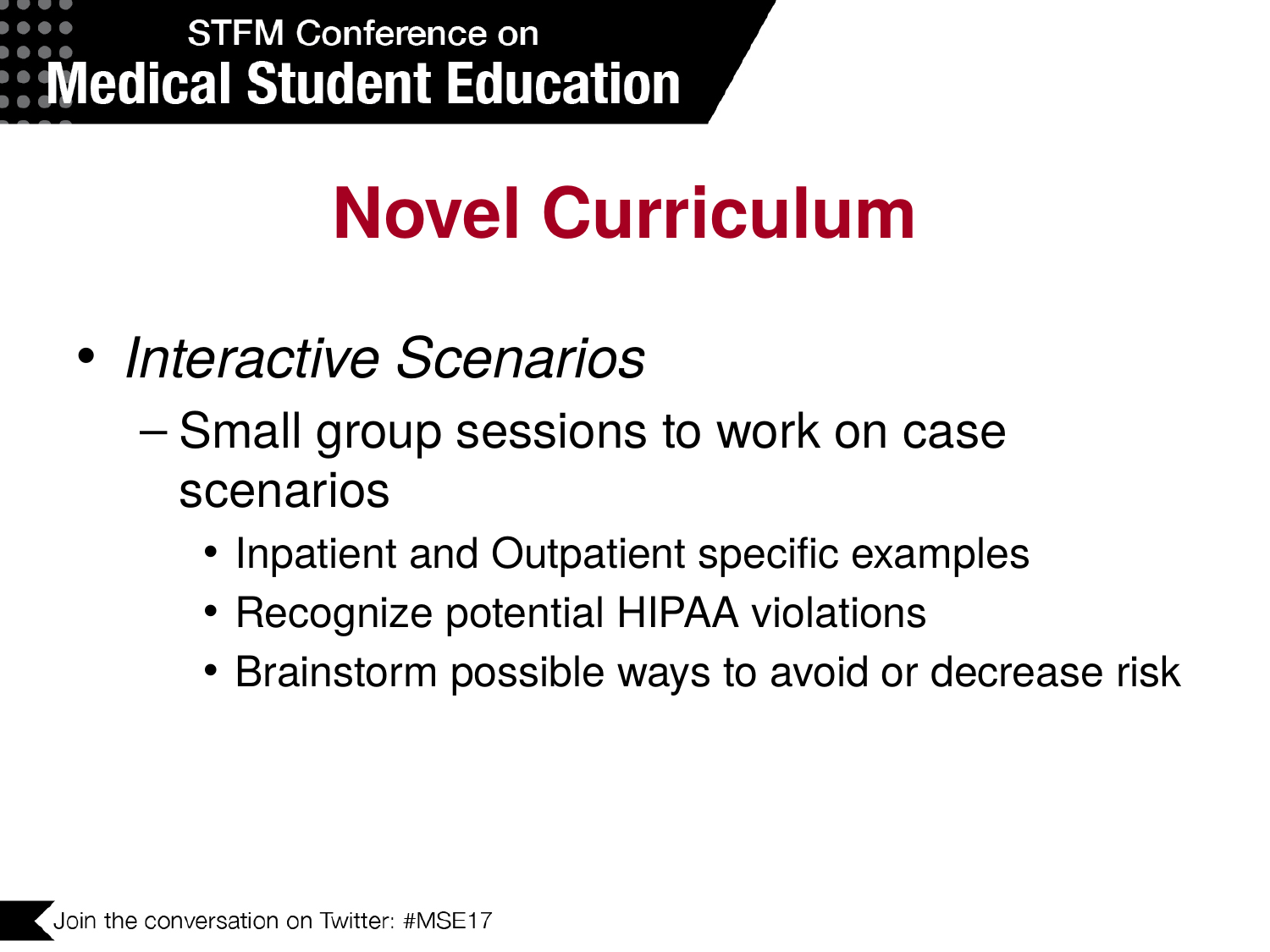

# Novel Curriculum
Interactive Scenarios
Small group sessions to work on case scenarios
Inpatient and Outpatient specific examples
Recognize potential HIPAA violations
Brainstorm possible ways to avoid or decrease risk